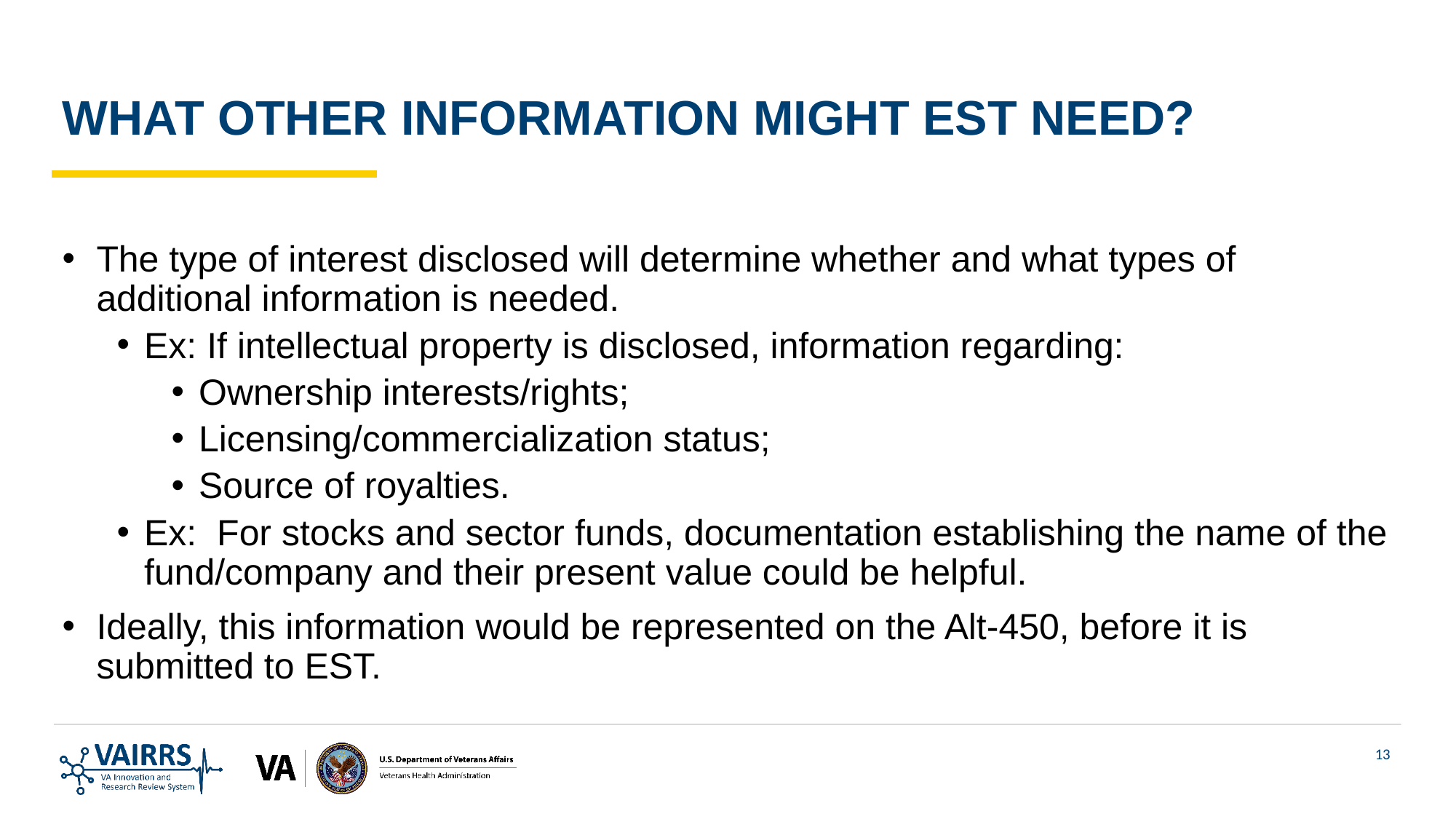

WHAT OTHER INFORMATION MIGHT EST NEED?
The type of interest disclosed will determine whether and what types of additional information is needed.
Ex: If intellectual property is disclosed, information regarding:
Ownership interests/rights;
Licensing/commercialization status;
Source of royalties.
Ex:  For stocks and sector funds, documentation establishing the name of the fund/company and their present value could be helpful.
Ideally, this information would be represented on the Alt-450, before it is submitted to EST.